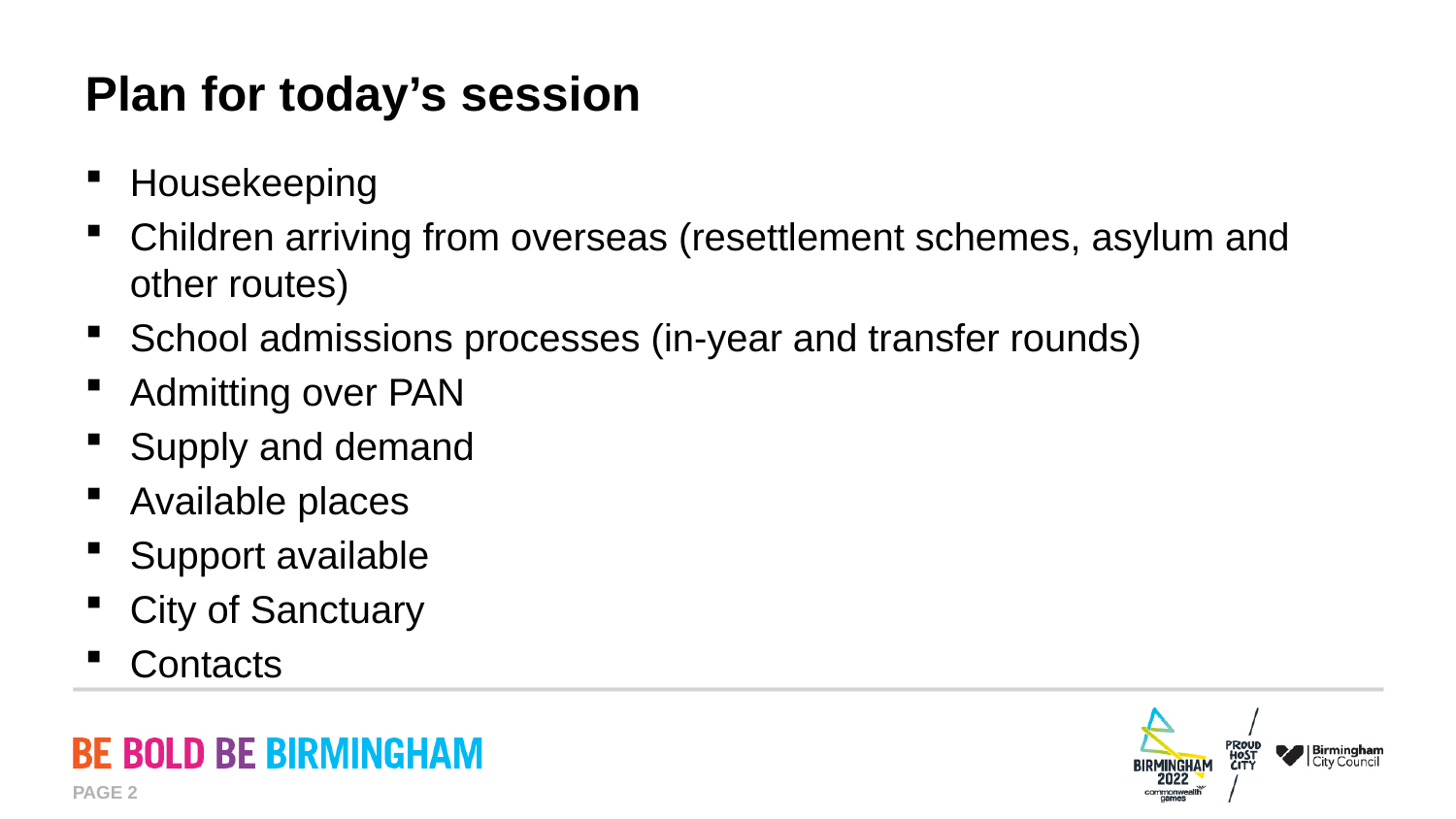

# Plan for today’s session
Housekeeping
Children arriving from overseas (resettlement schemes, asylum and other routes)
School admissions processes (in-year and transfer rounds)
Admitting over PAN
Supply and demand
Available places
Support available
City of Sanctuary
Contacts
PAGE 2